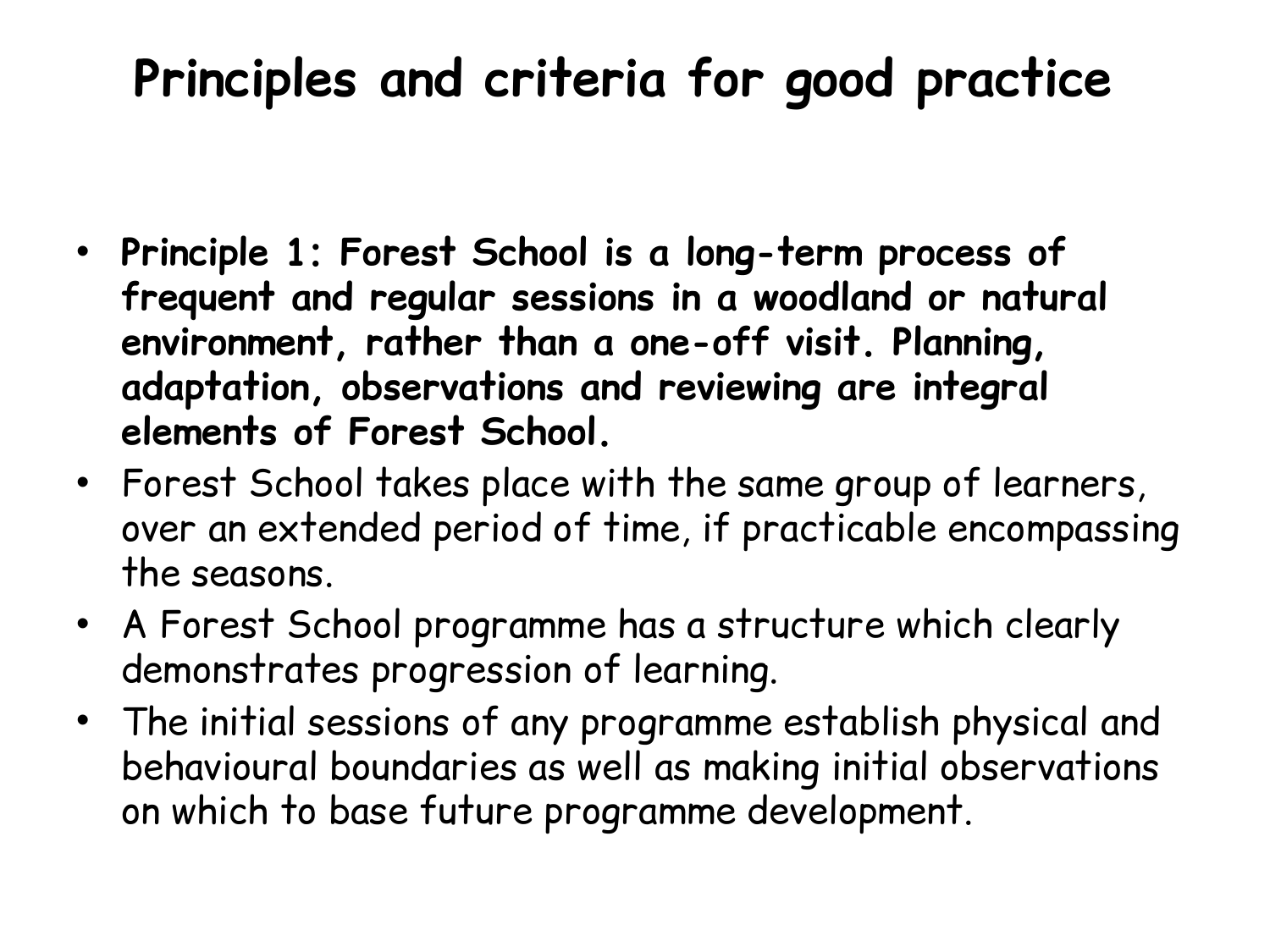

# Principles and criteria for good practice
Principle 1: Forest School is a long-term process of frequent and regular sessions in a woodland or natural environment, rather than a one-off visit. Planning, adaptation, observations and reviewing are integral elements of Forest School.
Forest School takes place with the same group of learners, over an extended period of time, if practicable encompassing the seasons.
A Forest School programme has a structure which clearly demonstrates progression of learning.
The initial sessions of any programme establish physical and behavioural boundaries as well as making initial observations on which to base future programme development.